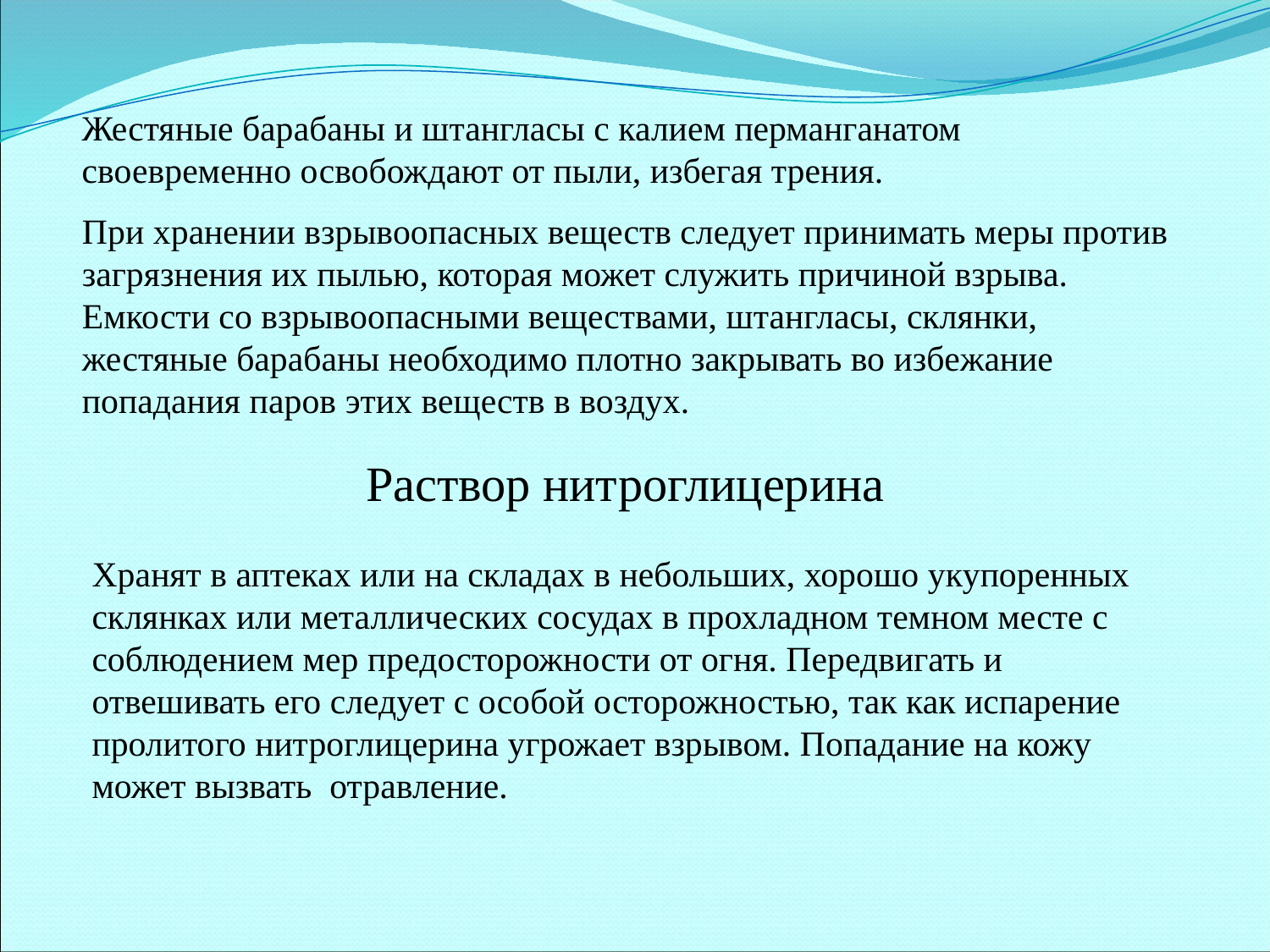

Жестяные барабаны и штангласы с калием перманганатом своевременно освобождают от пыли, избегая трения.
При хранении взрывоопасных веществ следует принимать меры против загрязнения их пылью, которая может служить причиной взрыва. Емкости со взрывоопасными веществами, штангласы, склянки, жестяные барабаны необходимо плотно закрывать во избежание попадания паров этих веществ в воздух.

Раствор нитроглицерина
Хранят в аптеках или на складах в небольших, хорошо укупоренных склянках или металлических сосудах в прохладном темном месте с соблюдением мер предосторожности от огня. Передвигать и отвешивать его следует с особой осторожностью, так как испарение пролитого нитроглицерина угрожает взрывом. Попадание на кожу может вызвать  отравление.